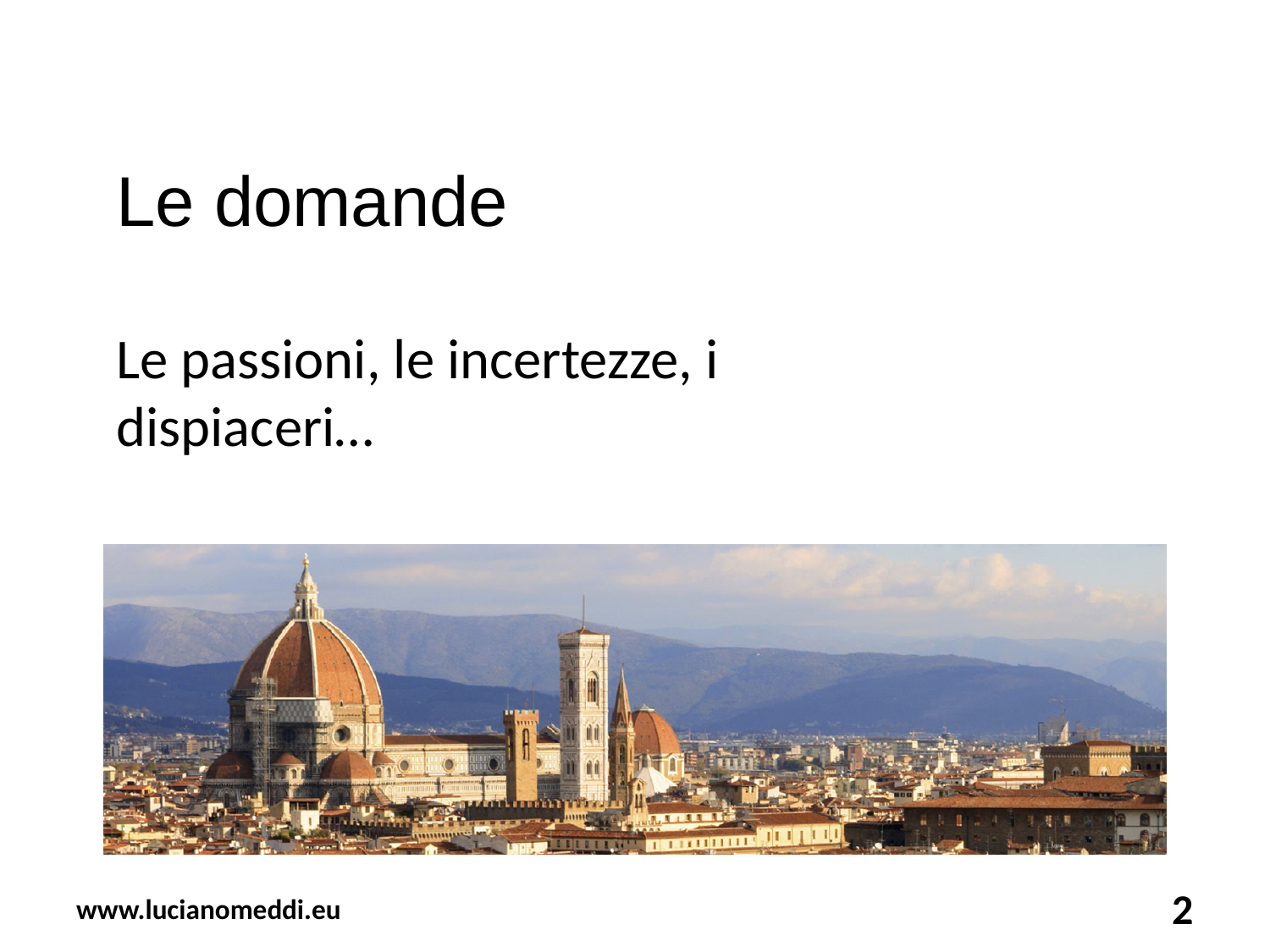

# Le domande
Le passioni, le incertezze, i dispiaceri…
www.lucianomeddi.eu
2